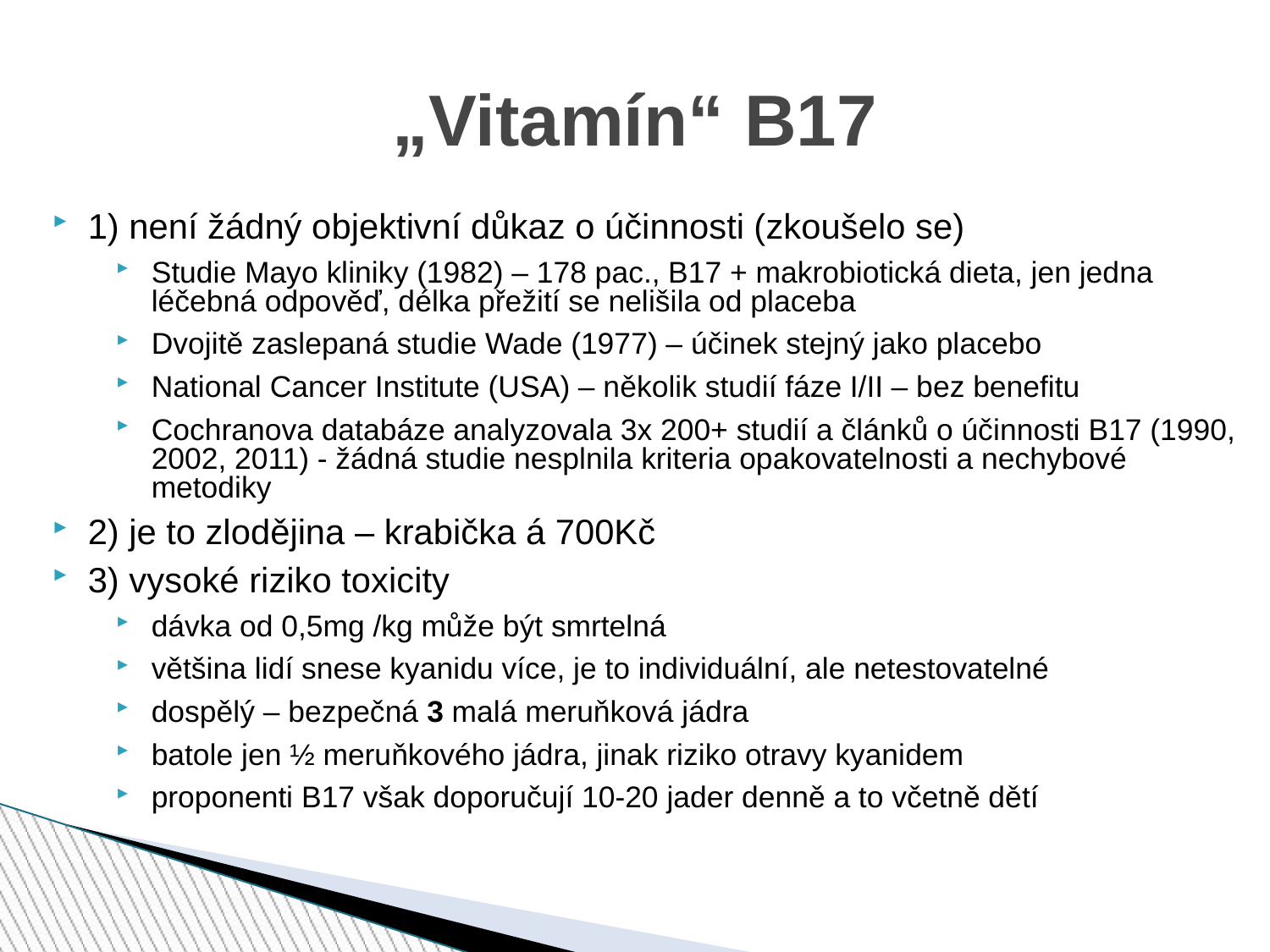

„Vitamín“ B17
1) není žádný objektivní důkaz o účinnosti (zkoušelo se)
Studie Mayo kliniky (1982) – 178 pac., B17 + makrobiotická dieta, jen jedna léčebná odpověď, délka přežití se nelišila od placeba
Dvojitě zaslepaná studie Wade (1977) – účinek stejný jako placebo
National Cancer Institute (USA) – několik studií fáze I/II – bez benefitu
Cochranova databáze analyzovala 3x 200+ studií a článků o účinnosti B17 (1990, 2002, 2011) - žádná studie nesplnila kriteria opakovatelnosti a nechybové metodiky
2) je to zlodějina – krabička á 700Kč
3) vysoké riziko toxicity
dávka od 0,5mg /kg může být smrtelná
většina lidí snese kyanidu více, je to individuální, ale netestovatelné
dospělý – bezpečná 3 malá meruňková jádra
batole jen ½ meruňkového jádra, jinak riziko otravy kyanidem
proponenti B17 však doporučují 10-20 jader denně a to včetně dětí